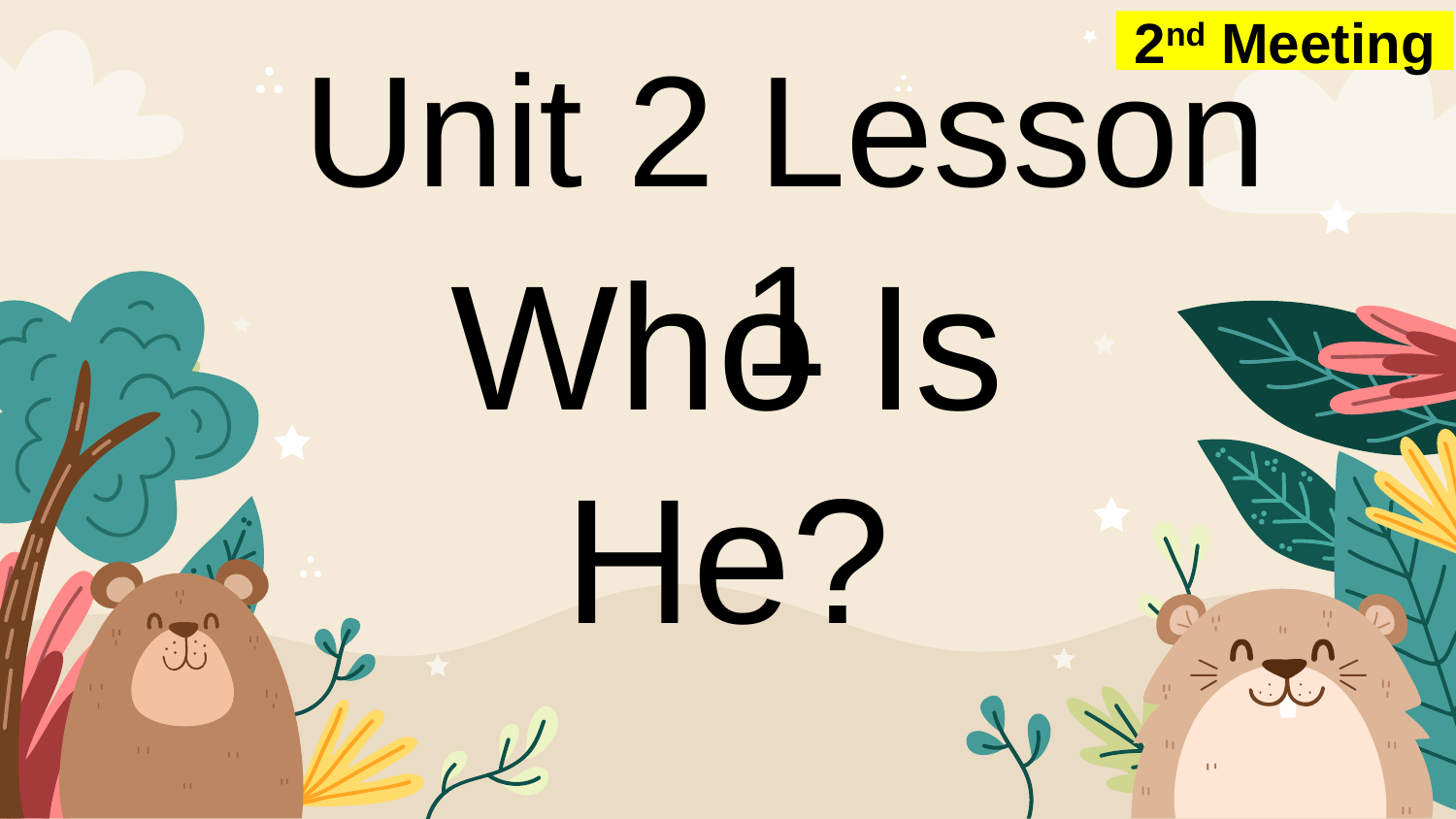

2nd Meeting
Unit 2 Lesson 1

# Who Is He?